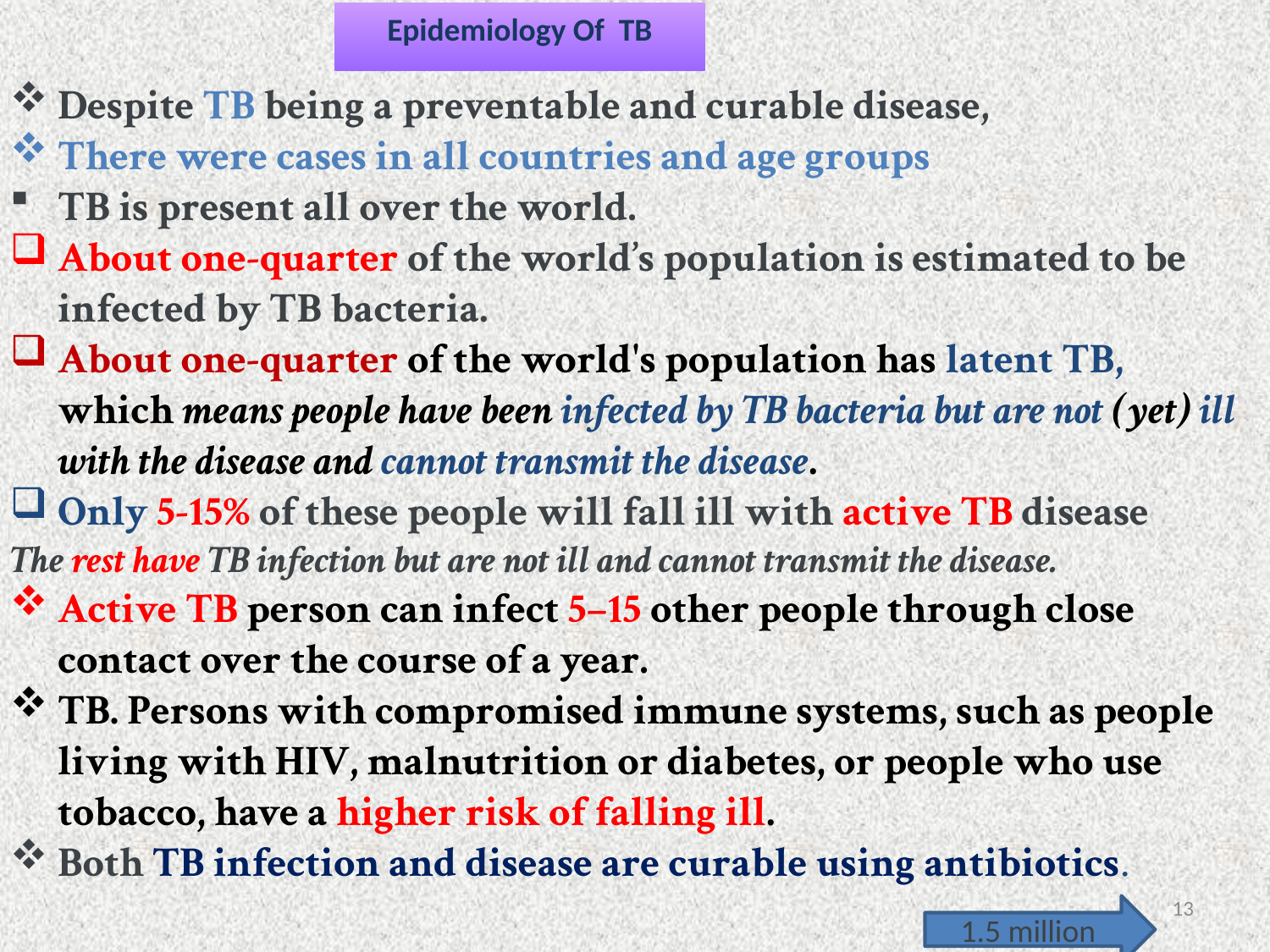

Epidemiology Of  TB
Despite TB being a preventable and curable disease,
There were cases in all countries and age groups
TB is present all over the world.
About one-quarter of the world’s population is estimated to be infected by TB bacteria.
About one-quarter of the world's population has latent TB, which means people have been infected by TB bacteria but are not (yet) ill with the disease and cannot transmit the disease.
Only 5-15% of these people will fall ill with active TB disease
The rest have TB infection but are not ill and cannot transmit the disease.
Active TB person can infect 5–15 other people through close contact over the course of a year.
TB. Persons with compromised immune systems, such as people living with HIV, malnutrition or diabetes, or people who use tobacco, have a higher risk of falling ill.
Both TB infection and disease are curable using antibiotics.
13
1.5 million